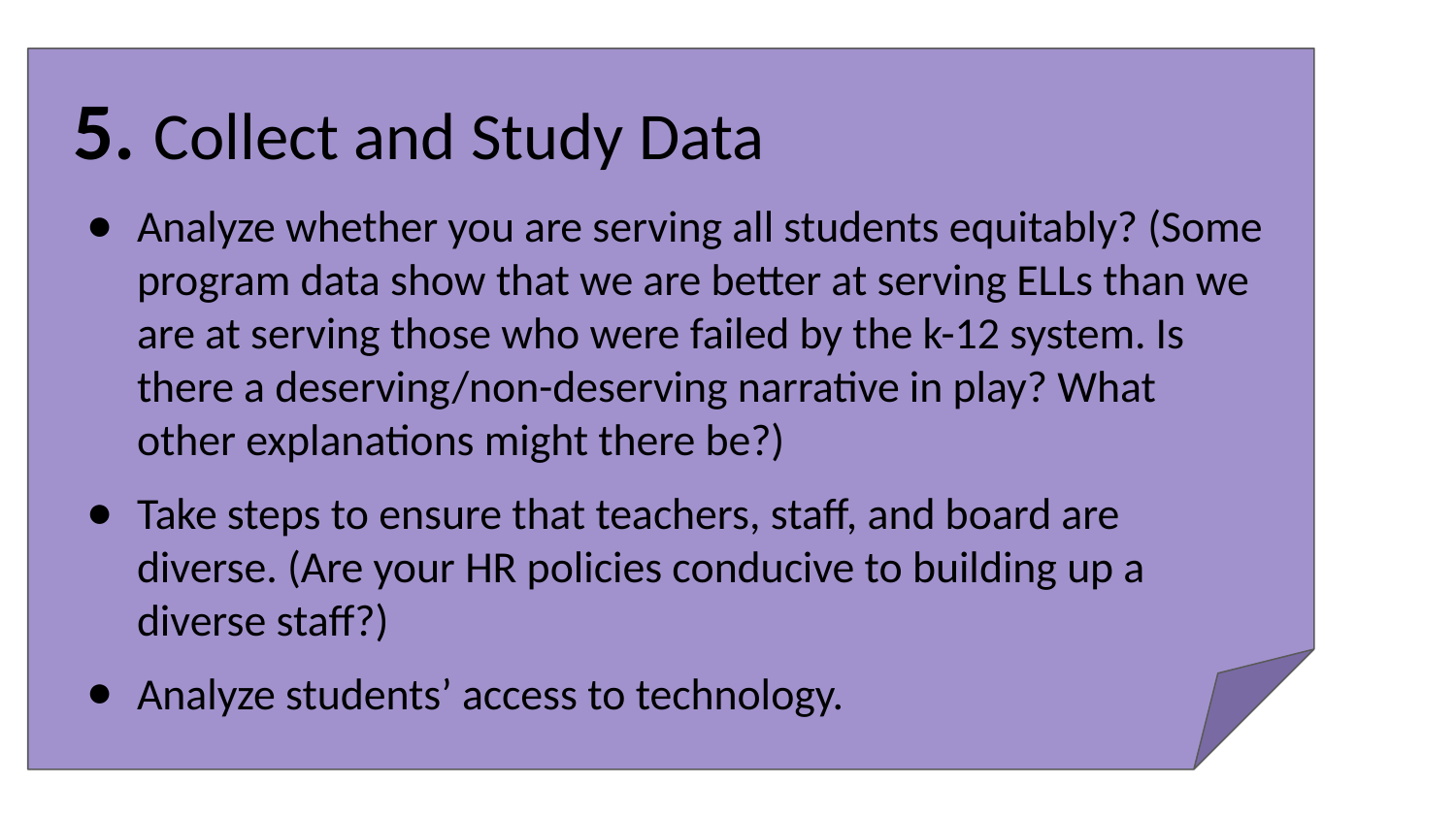

# 5. Collect and Study Data
Analyze whether you are serving all students equitably? (Some program data show that we are better at serving ELLs than we are at serving those who were failed by the k-12 system. Is there a deserving/non-deserving narrative in play? What other explanations might there be?)
Take steps to ensure that teachers, staff, and board are diverse. (Are your HR policies conducive to building up a diverse staff?)
Analyze students’ access to technology.